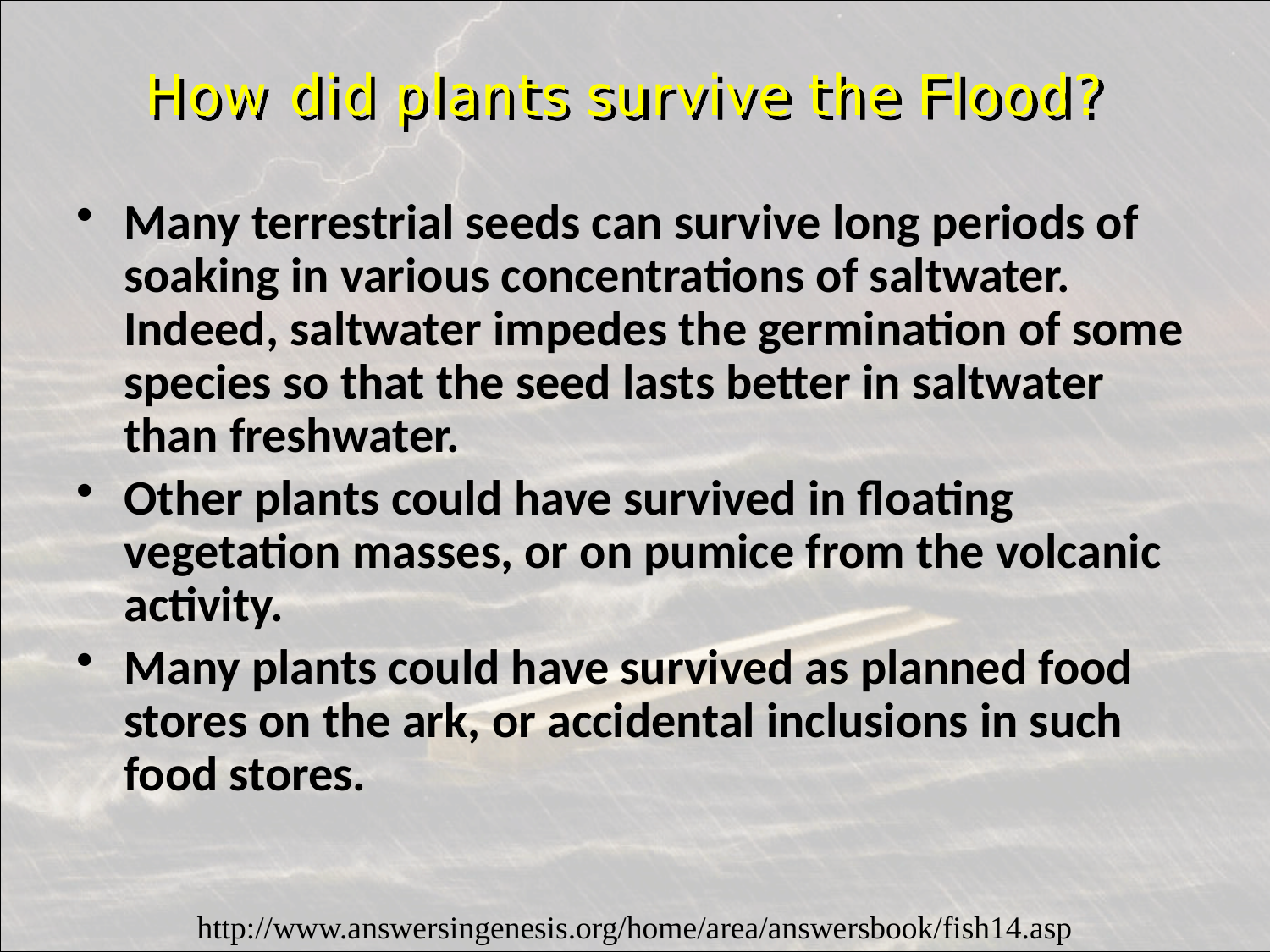

# How did plants survive the Flood?
Many terrestrial seeds can survive long periods of soaking in various concentrations of saltwater.  Indeed, saltwater impedes the germination of some species so that the seed lasts better in saltwater than freshwater.
Other plants could have survived in floating vegetation masses, or on pumice from the volcanic activity.
Many plants could have survived as planned food stores on the ark, or accidental inclusions in such food stores.
http://www.answersingenesis.org/home/area/answersbook/fish14.asp